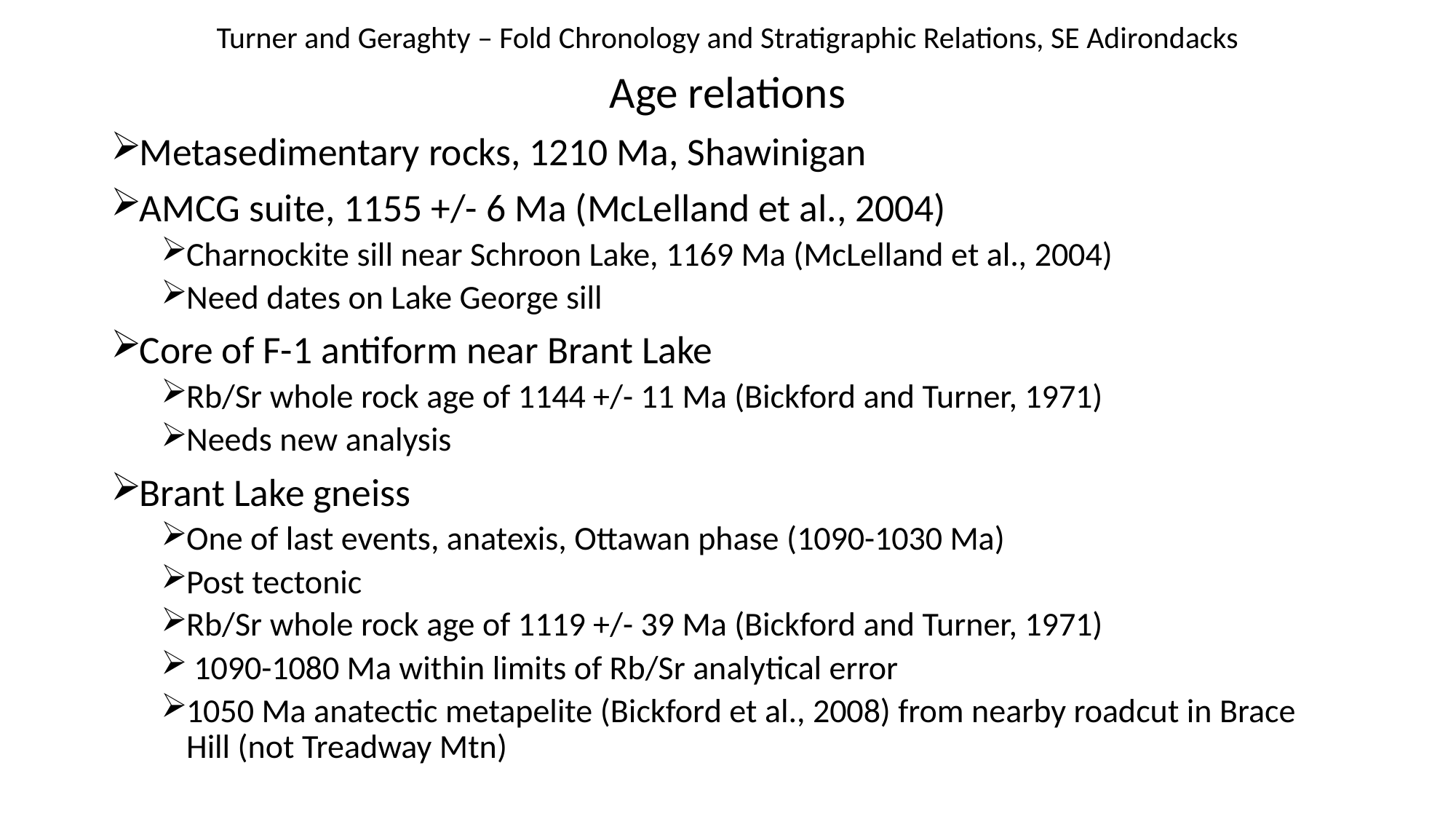

# Turner and Geraghty – Fold Chronology and Stratigraphic Relations, SE Adirondacks
Age relations
Metasedimentary rocks, 1210 Ma, Shawinigan
AMCG suite, 1155 +/- 6 Ma (McLelland et al., 2004)
Charnockite sill near Schroon Lake, 1169 Ma (McLelland et al., 2004)
Need dates on Lake George sill
Core of F-1 antiform near Brant Lake
Rb/Sr whole rock age of 1144 +/- 11 Ma (Bickford and Turner, 1971)
Needs new analysis
Brant Lake gneiss
One of last events, anatexis, Ottawan phase (1090-1030 Ma)
Post tectonic
Rb/Sr whole rock age of 1119 +/- 39 Ma (Bickford and Turner, 1971)
 1090-1080 Ma within limits of Rb/Sr analytical error
1050 Ma anatectic metapelite (Bickford et al., 2008) from nearby roadcut in Brace Hill (not Treadway Mtn)